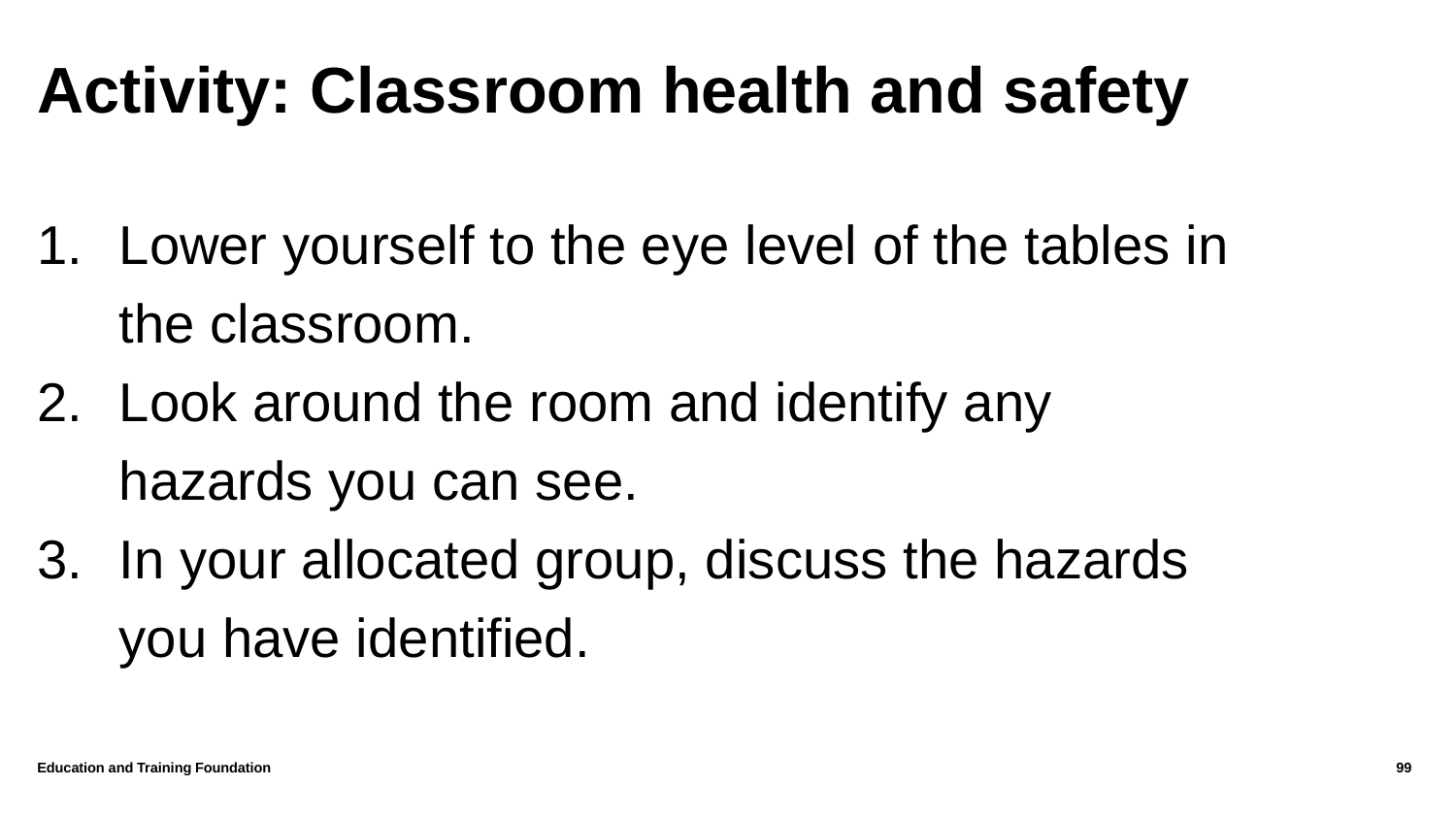

# Activity: Classroom health and safety
Lower yourself to the eye level of the tables in the classroom.
Look around the room and identify any hazards you can see.
In your allocated group, discuss the hazards you have identified.

Education and Training Foundation
99